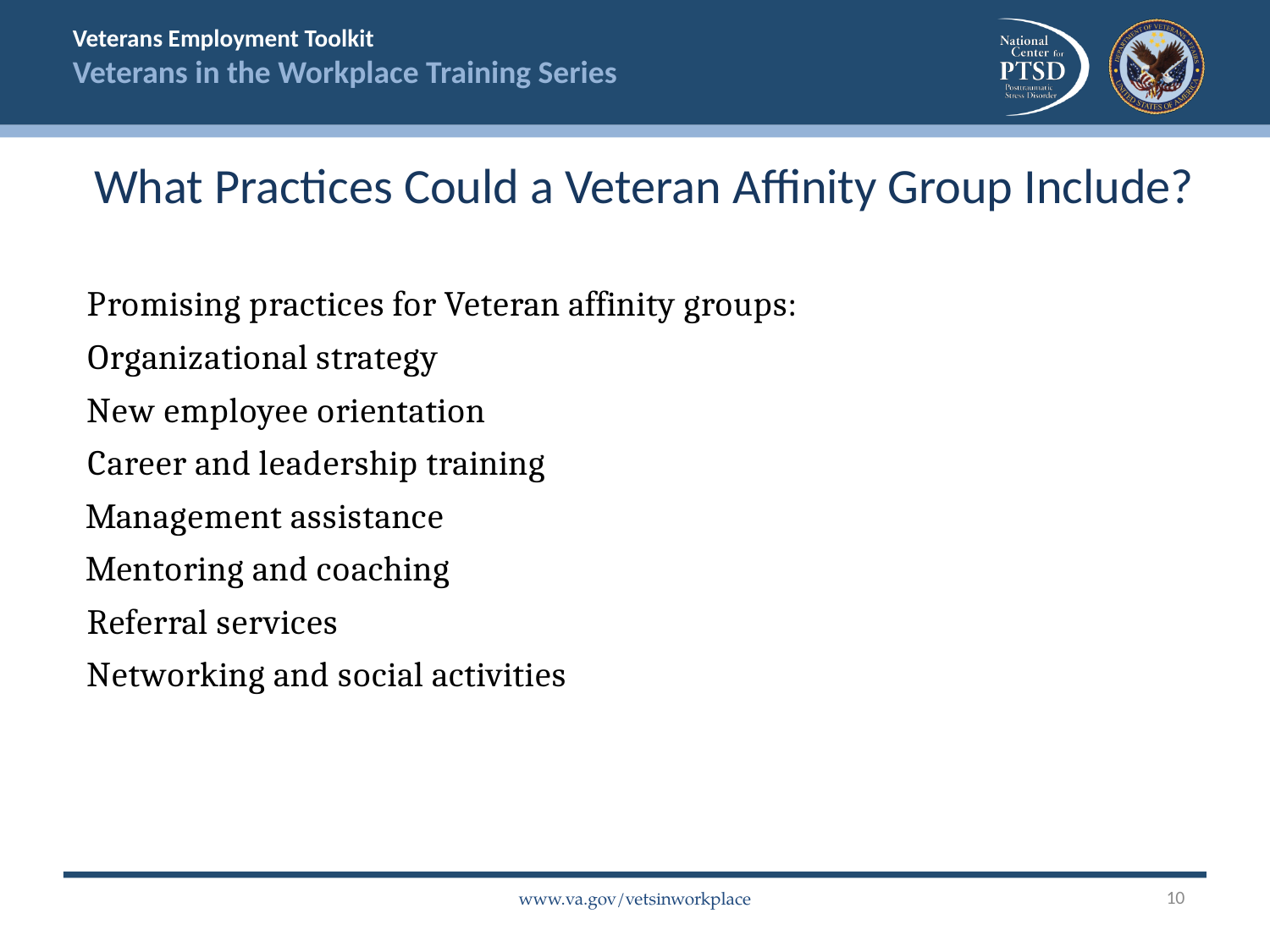

What Practices Could a Veteran Affinity Group Include?
Promising practices for Veteran affinity groups:
Organizational strategy
New employee orientation
Career and leadership training
Management assistance
Mentoring and coaching
Referral services
Networking and social activities
10